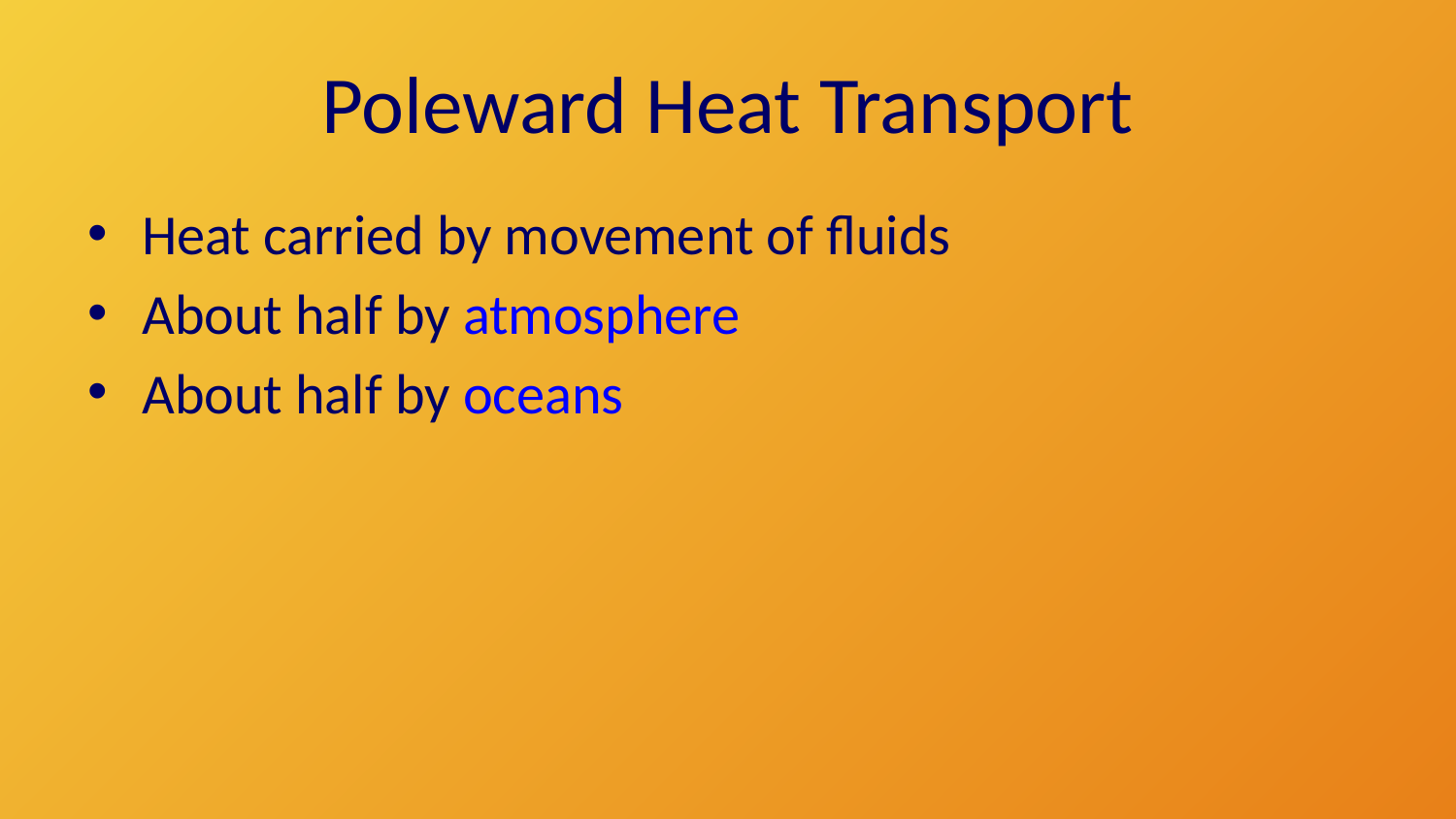

# Poleward Heat Transport
Heat carried by movement of fluids
About half by atmosphere
About half by oceans